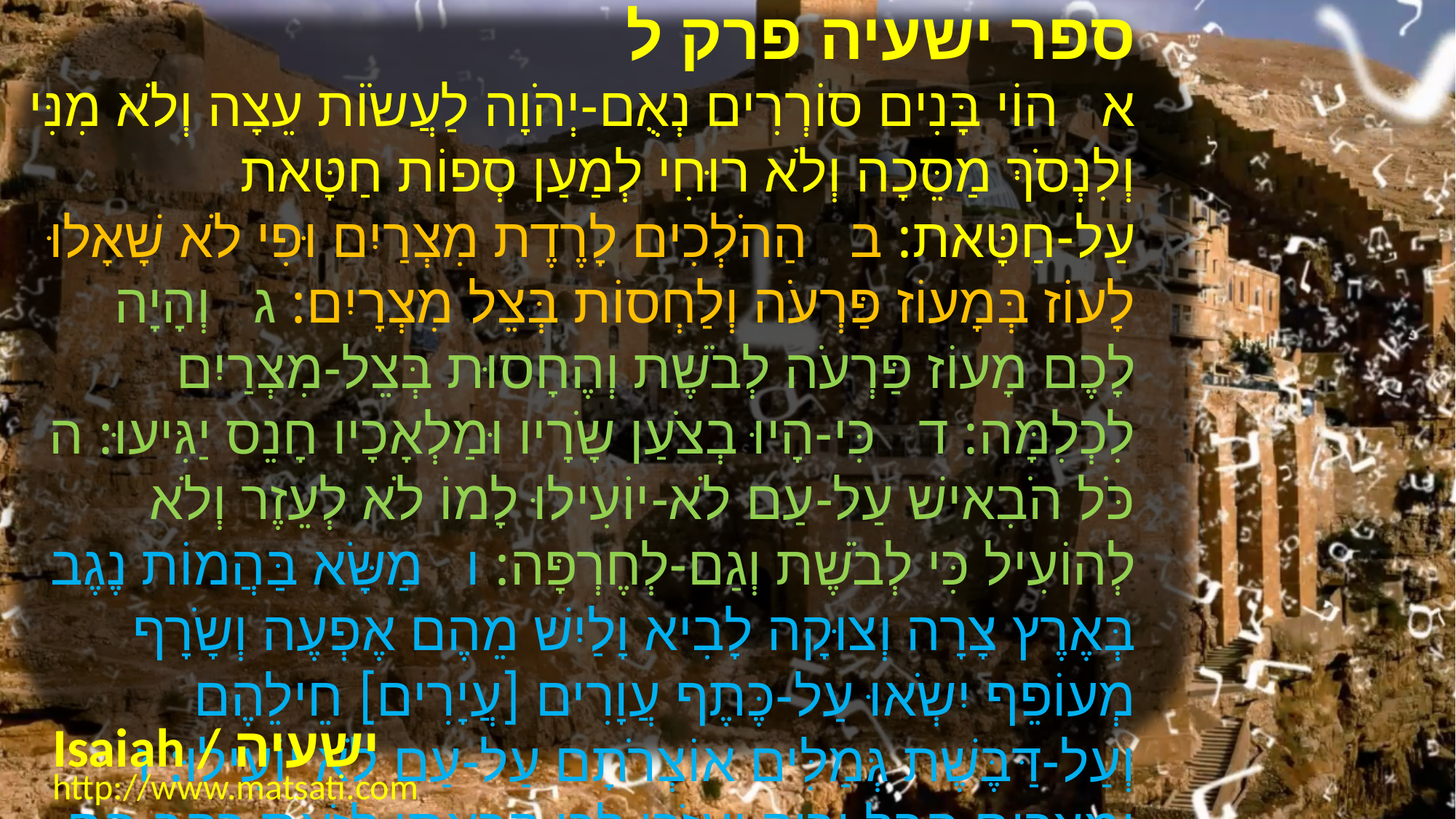

﻿ספר ישעיה פרק ל
﻿א   הוֹי בָּנִים סוֹרְרִים נְאֻם-יְהֹוָה לַעֲשֹוֹת עֵצָה וְלֹא מִנִּי וְלִנְסֹךְ מַסֵּכָה וְלֹא רוּחִי לְמַעַן סְפוֹת חַטָּאת עַל-חַטָּאת: ב   הַהֹלְכִים לָרֶדֶת מִצְרַיִם וּפִי לֹא שָׁאָלוּ לָעוֹז בְּמָעוֹז פַּרְעֹה וְלַחְסוֹת בְּצֵל מִצְרָיִם: ג   וְהָיָה לָכֶם מָעוֹז פַּרְעֹה לְבֹשֶׁת וְהֶחָסוּת בְּצֵל-מִצְרַיִם לִכְלִמָּה: ד   כִּי-הָיוּ בְצֹעַן שָֹרָיו וּמַלְאָכָיו חָנֵס יַגִּיעוּ: ה   כֹּל הֹבִאישׁ עַל-עַם לֹא-יוֹעִילוּ לָמוֹ לֹא לְעֵזֶר וְלֹא לְהוֹעִיל כִּי לְבֹשֶׁת וְגַם-לְחֶרְפָּה: ו   מַשָּׂא בַּהֲמוֹת נֶגֶב בְּאֶרֶץ צָרָה וְצוּקָה לָבִיא וָלַיִשׁ מֵהֶם אֶפְעֶה וְשָֹרָף מְעוֹפֵף יִשְֹאוּ עַל-כֶּתֶף עֲוָרִים [עֲיָרִים] חֵילֵהֶם וְעַל-דַּבֶּשֶׁת גְּמַלִּים אוֹצְרֹתָם עַל-עַם לֹא יוֹעִילוּ: ז   וּמִצְרַיִם הֶבֶל וָרִיק יַעְזֹרוּ לָכֵן קָרָאתִי לָזֹאת רַהַב הֵם שָׁבֶת:

Isaiah / ישעיה
http://www.matsati.com